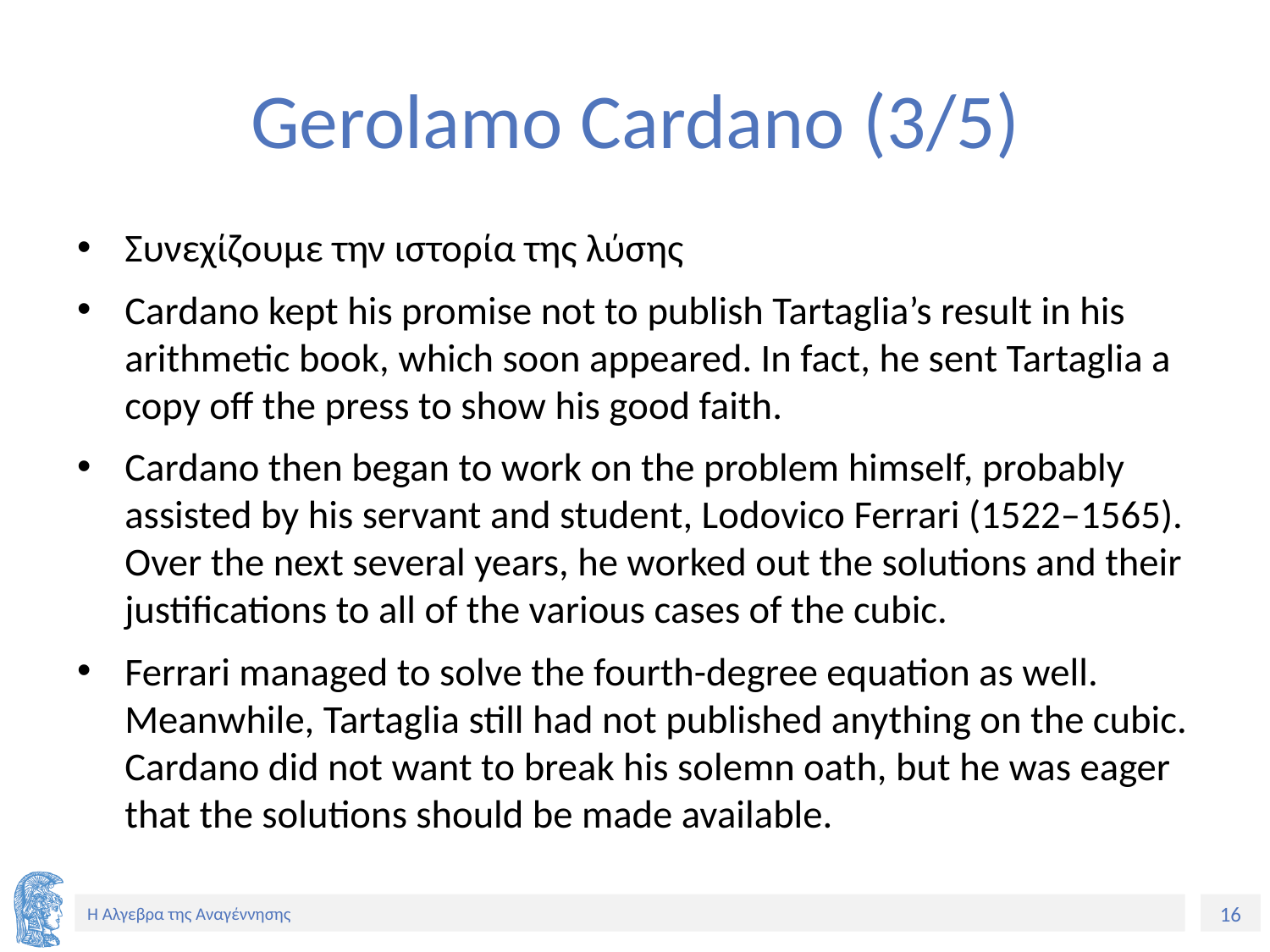

# Gerolamo Cardano (3/5)
Συνεχίζουμε την ιστορία της λύσης
Cardano kept his promise not to publish Tartaglia’s result in his arithmetic book, which soon appeared. In fact, he sent Tartaglia a copy off the press to show his good faith.
Cardano then began to work on the problem himself, probably assisted by his servant and student, Lodovico Ferrari (1522–1565). Over the next several years, he worked out the solutions and their justifications to all of the various cases of the cubic.
Ferrari managed to solve the fourth-degree equation as well. Meanwhile, Tartaglia still had not published anything on the cubic. Cardano did not want to break his solemn oath, but he was eager that the solutions should be made available.